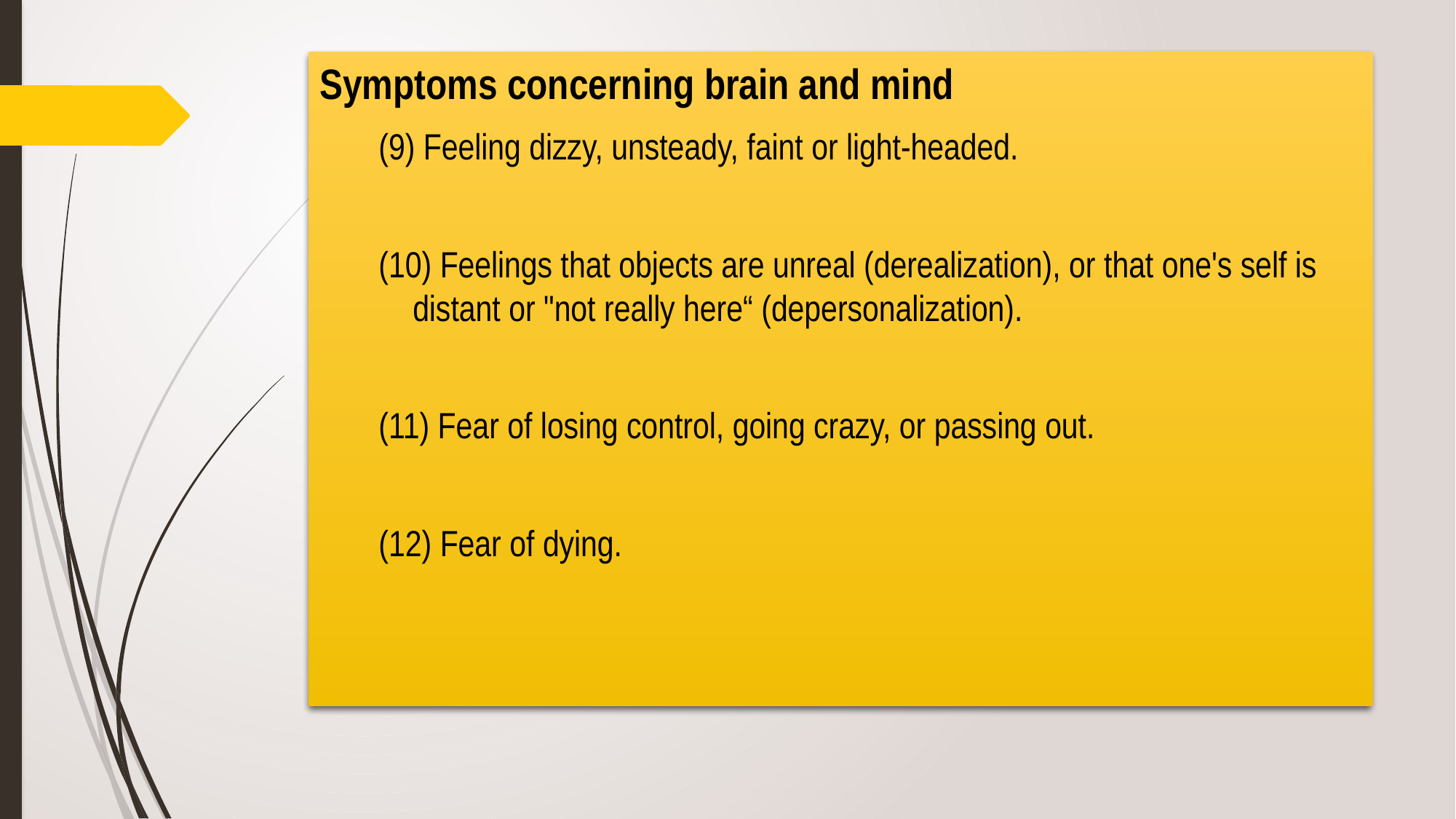

Symptoms concerning brain and mind
(9) Feeling dizzy, unsteady, faint or light-headed.

(10) Feelings that objects are unreal (derealization), or that one's self is distant or "not really here“ (depersonalization).

(11) Fear of losing control, going crazy, or passing out.

(12) Fear of dying.